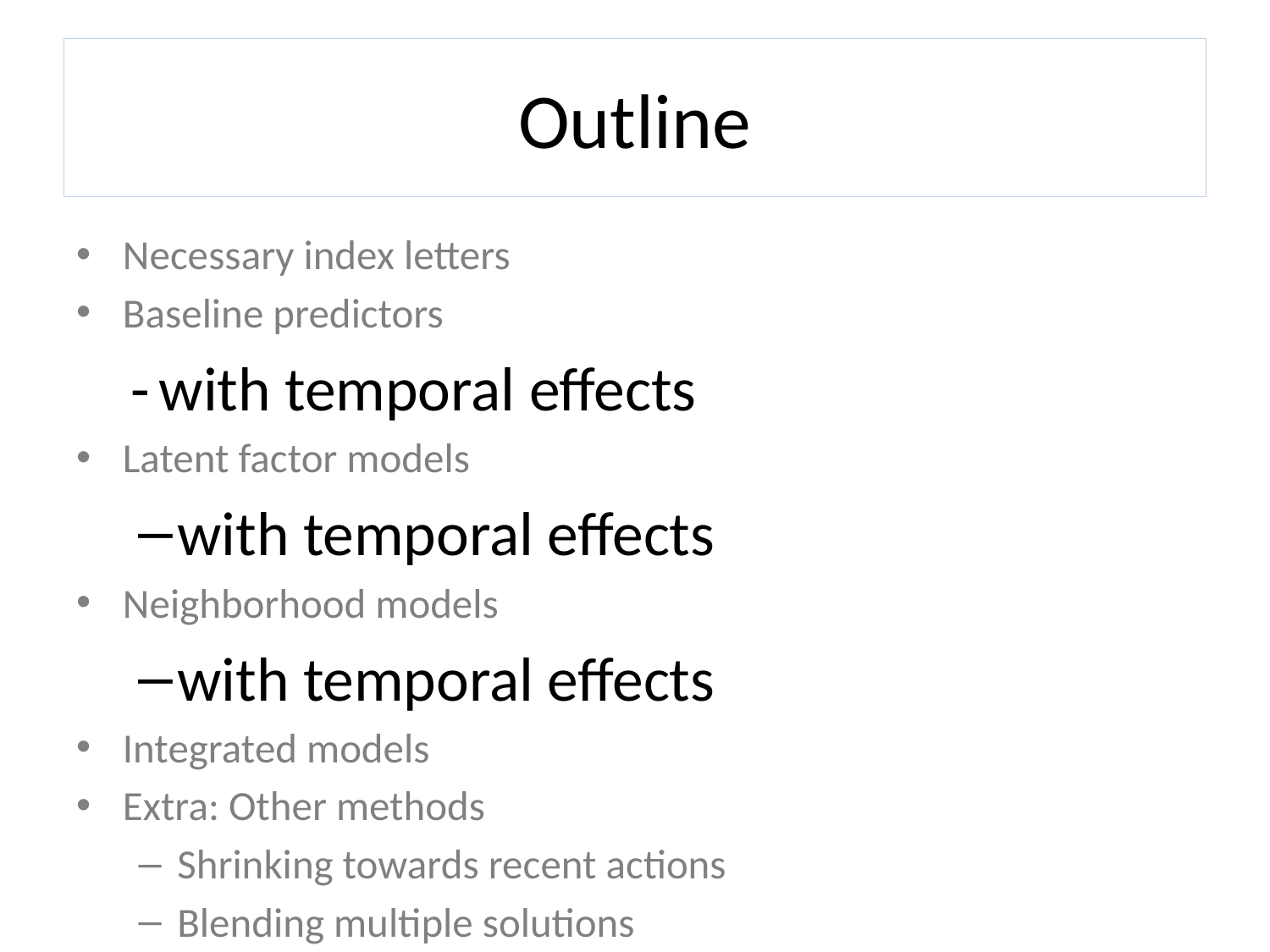

# Outline
Necessary index letters
Baseline predictors
- with temporal effects
Latent factor models
with temporal effects
Neighborhood models
with temporal effects
Integrated models
Extra: Other methods
Shrinking towards recent actions
Blending multiple solutions